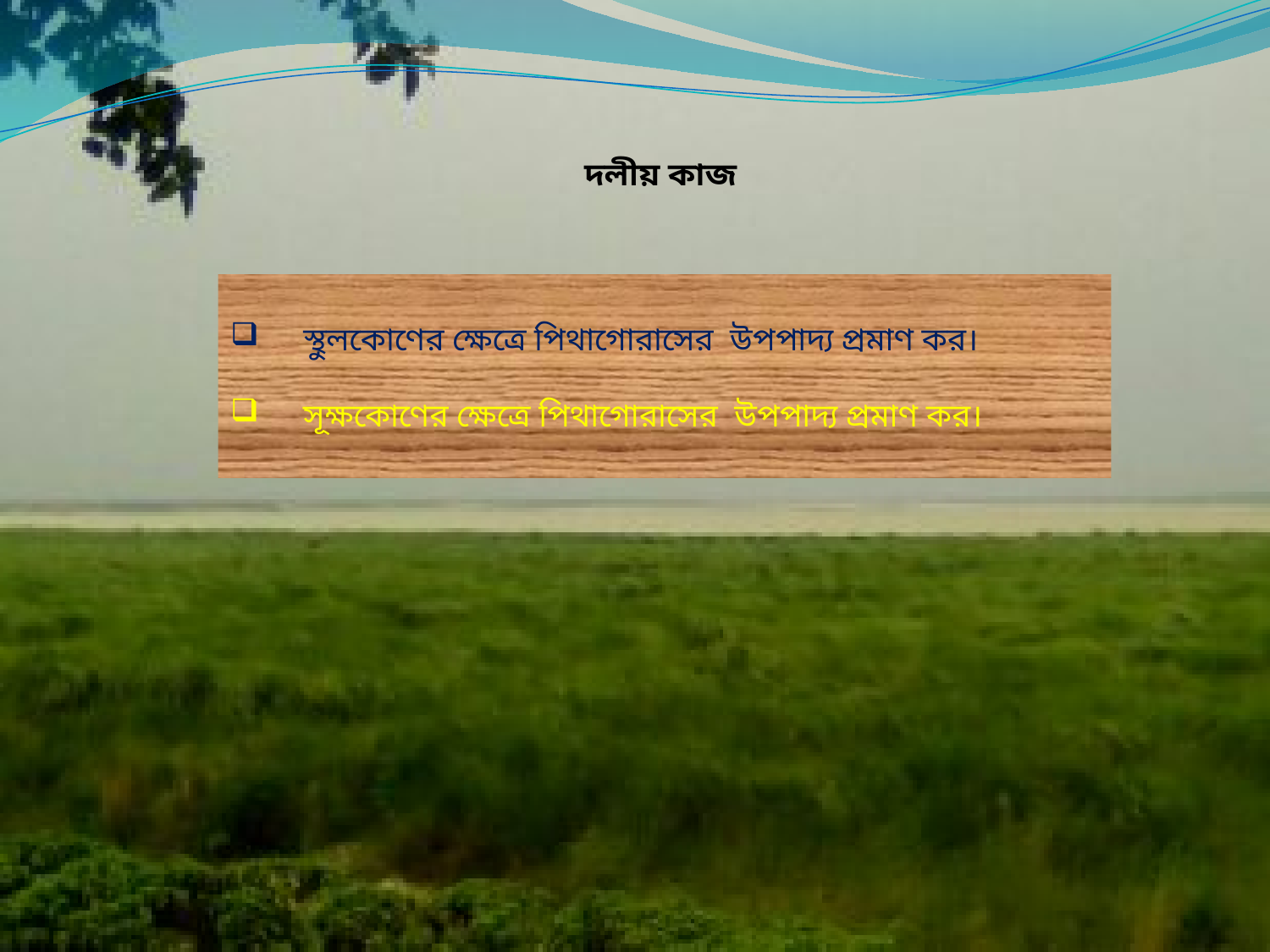

দলীয় কাজ

    স্থুলকোণের ক্ষেত্রে পিথাগোরাসের  উপপাদ্য প্রমাণ কর।

   সূক্ষকোণের ক্ষেত্রে পিথাগোরাসের  উপপাদ্য প্রমাণ কর।